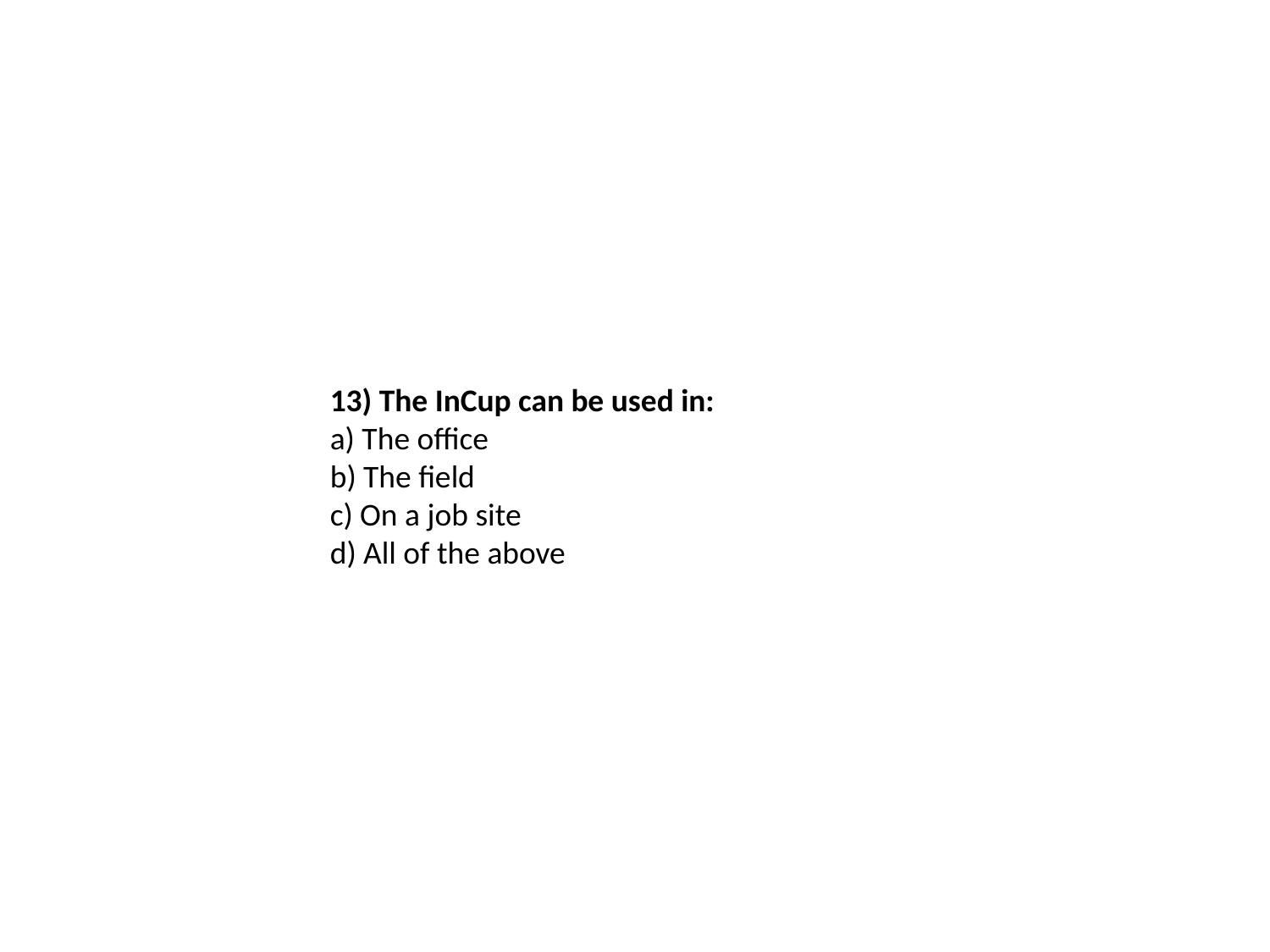

13) The InCup can be used in:
a) The office
b) The field
c) On a job site
d) All of the above